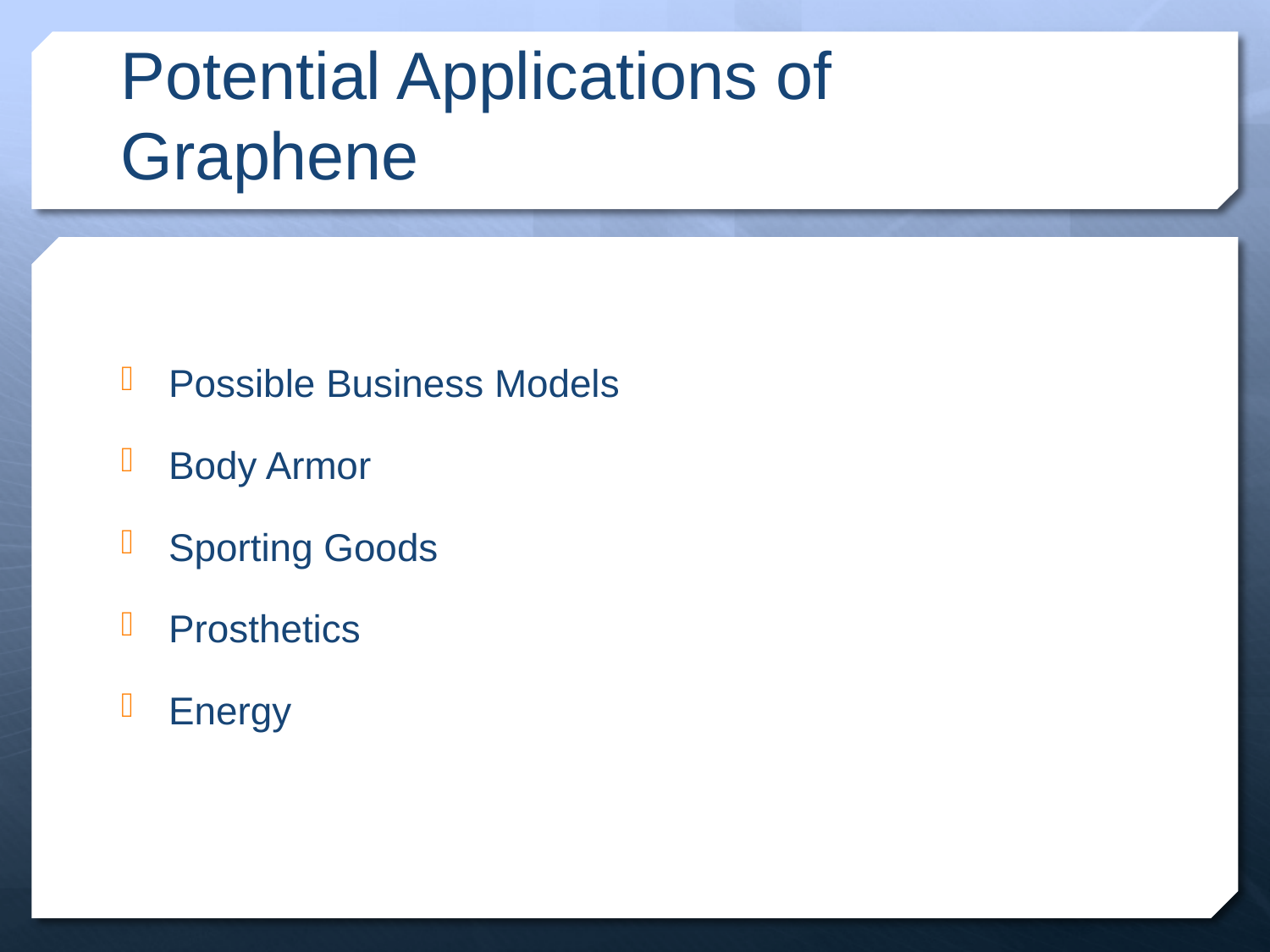

# Potential Applications of Graphene

Possible Business Models
Body Armor
Sporting Goods
Prosthetics
Energy